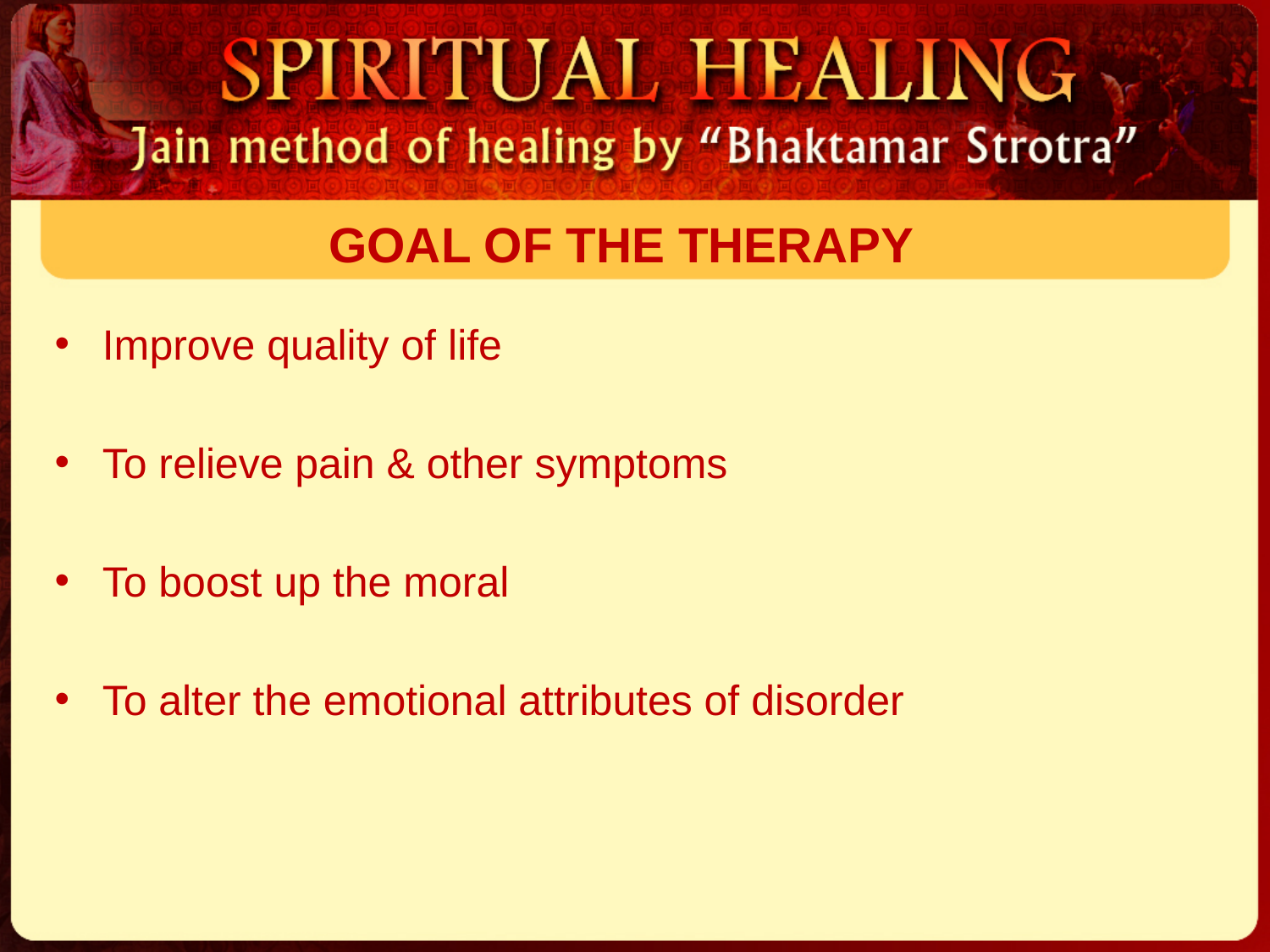

# GOAL OF THE THERAPY
Improve quality of life

To relieve pain & other symptoms

To boost up the moral

To alter the emotional attributes of disorder